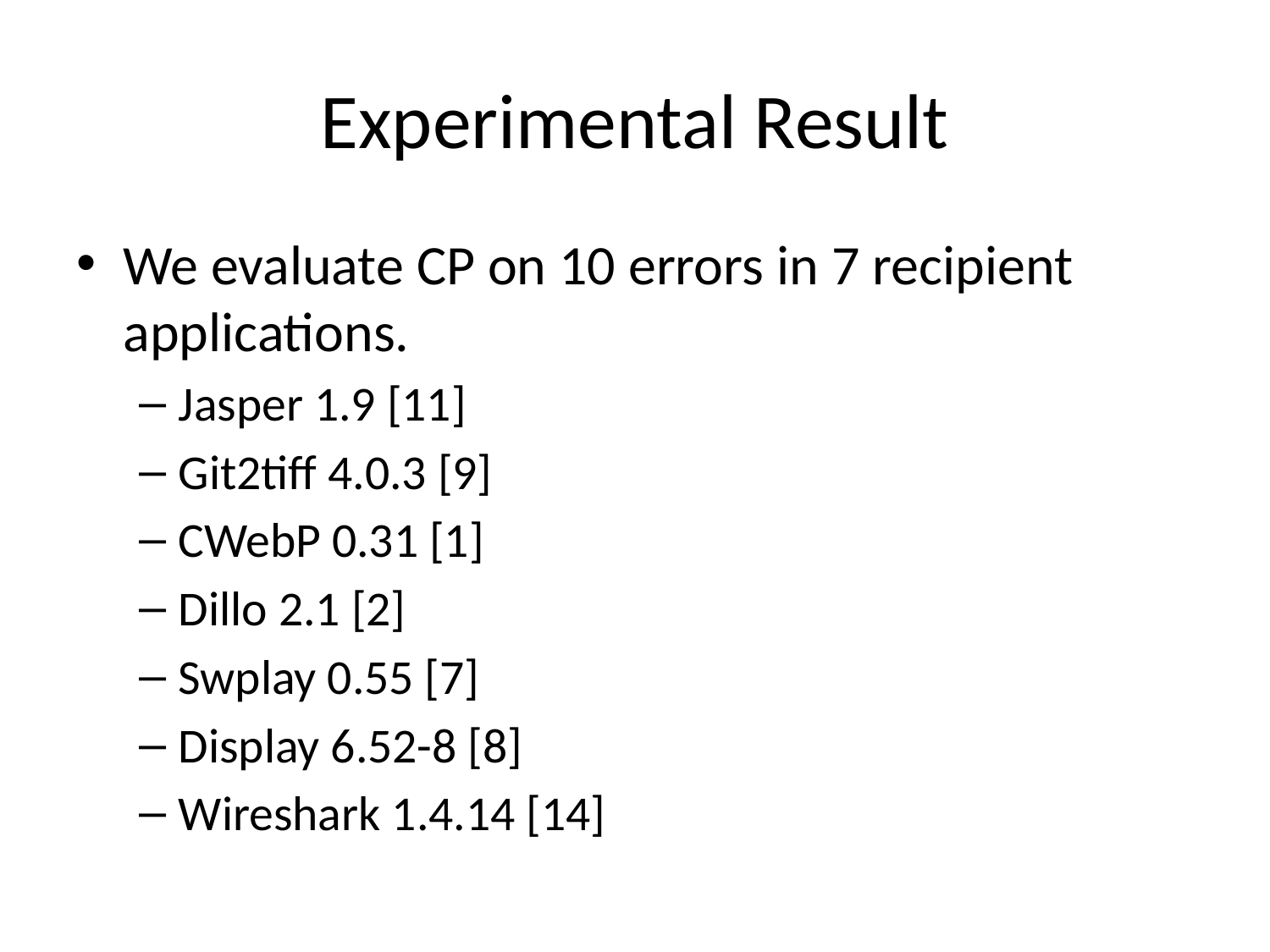

# Experimental Result
We evaluate CP on 10 errors in 7 recipient applications.
Jasper 1.9 [11]
Git2tiff 4.0.3 [9]
CWebP 0.31 [1]
Dillo 2.1 [2]
Swplay 0.55 [7]
Display 6.52-8 [8]
Wireshark 1.4.14 [14]